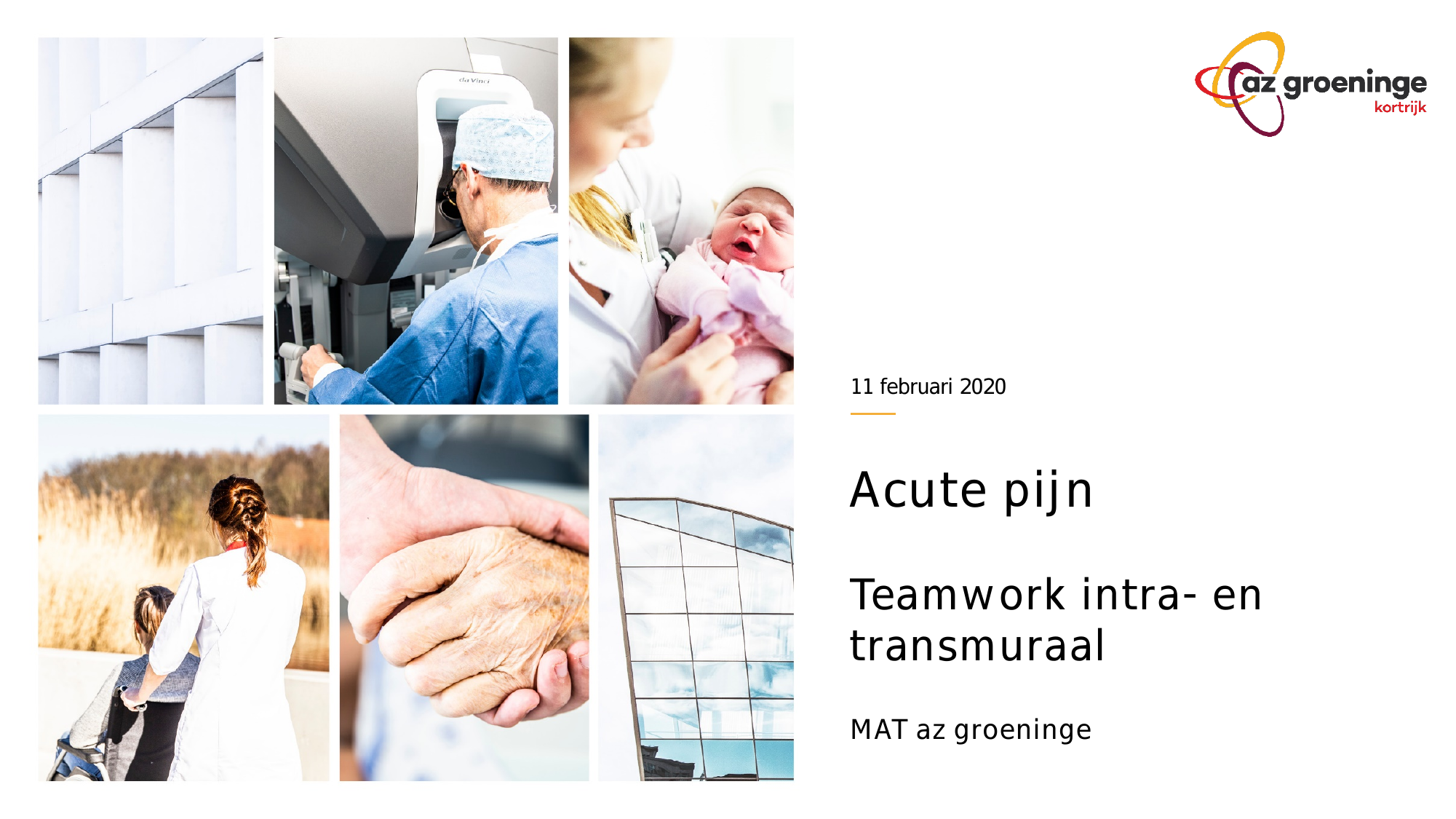

11 februari 2020
Acute pijn

Teamwork intra- en transmuraal
MAT az groeninge